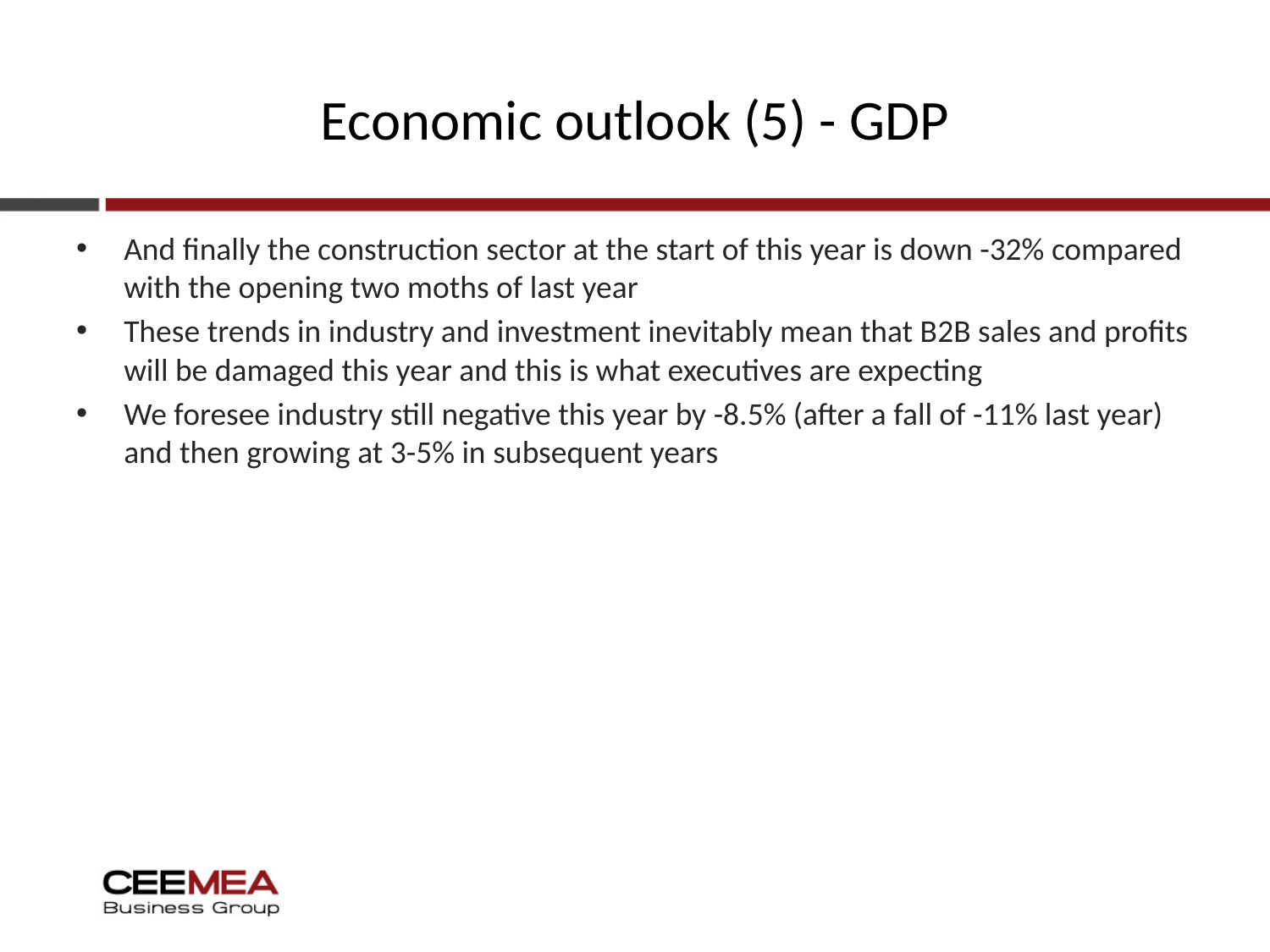

# Economic outlook (5) - GDP
And finally the construction sector at the start of this year is down -32% compared with the opening two moths of last year
These trends in industry and investment inevitably mean that B2B sales and profits will be damaged this year and this is what executives are expecting
We foresee industry still negative this year by -8.5% (after a fall of -11% last year) and then growing at 3-5% in subsequent years